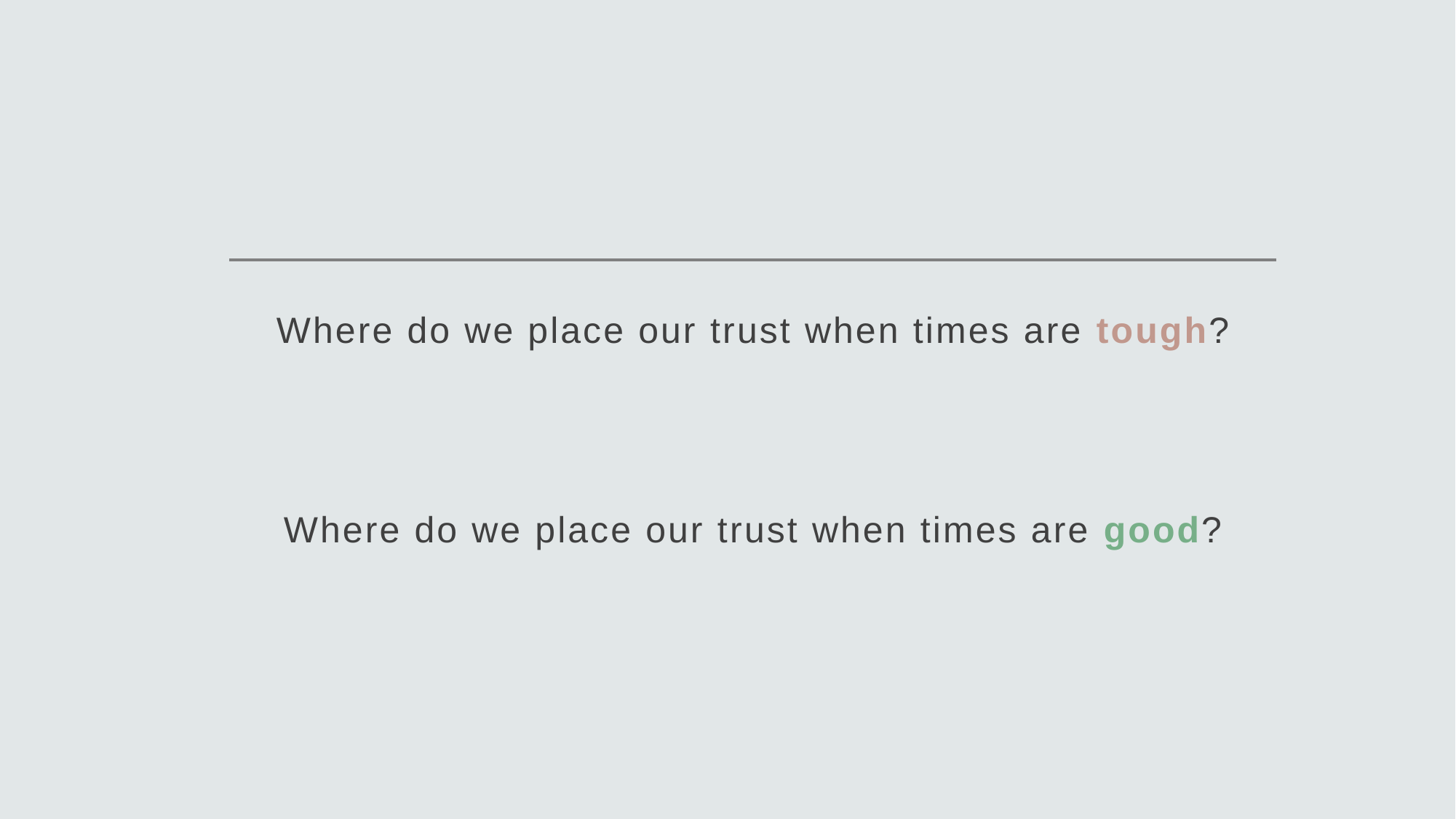

#
Where do we place our trust when times are tough?

Where do we place our trust when times are good?